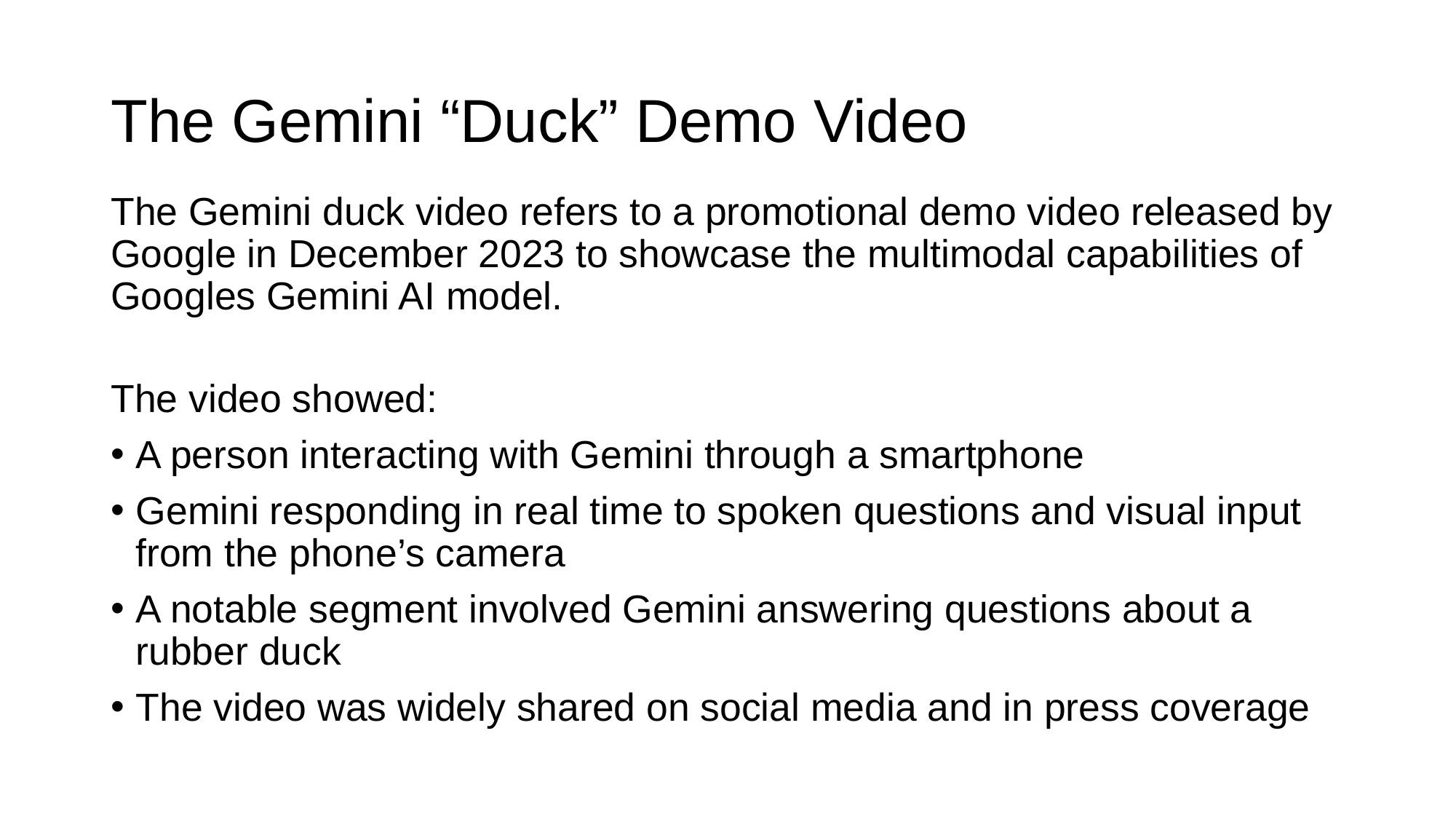

# The Gemini “Duck” Demo Video
The Gemini duck video refers to a promotional demo video released by Google in December 2023 to showcase the multimodal capabilities of Googles Gemini AI model.
The video showed:
A person interacting with Gemini through a smartphone
Gemini responding in real time to spoken questions and visual input from the phone’s camera
A notable segment involved Gemini answering questions about a rubber duck
The video was widely shared on social media and in press coverage